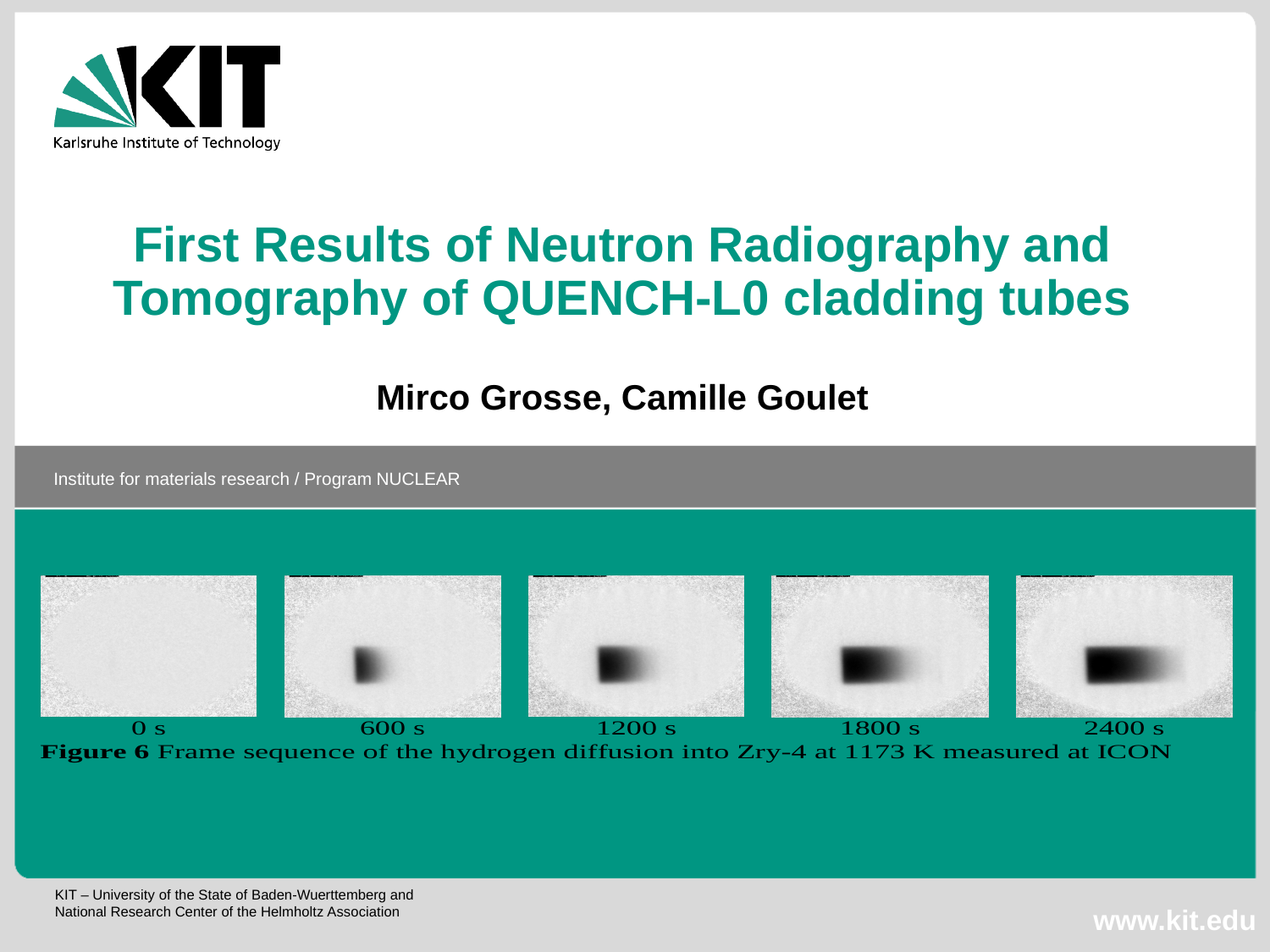

First Results of Neutron Radiography and Tomography of QUENCH-L0 cladding tubes
Mirco Grosse, Camille Goulet